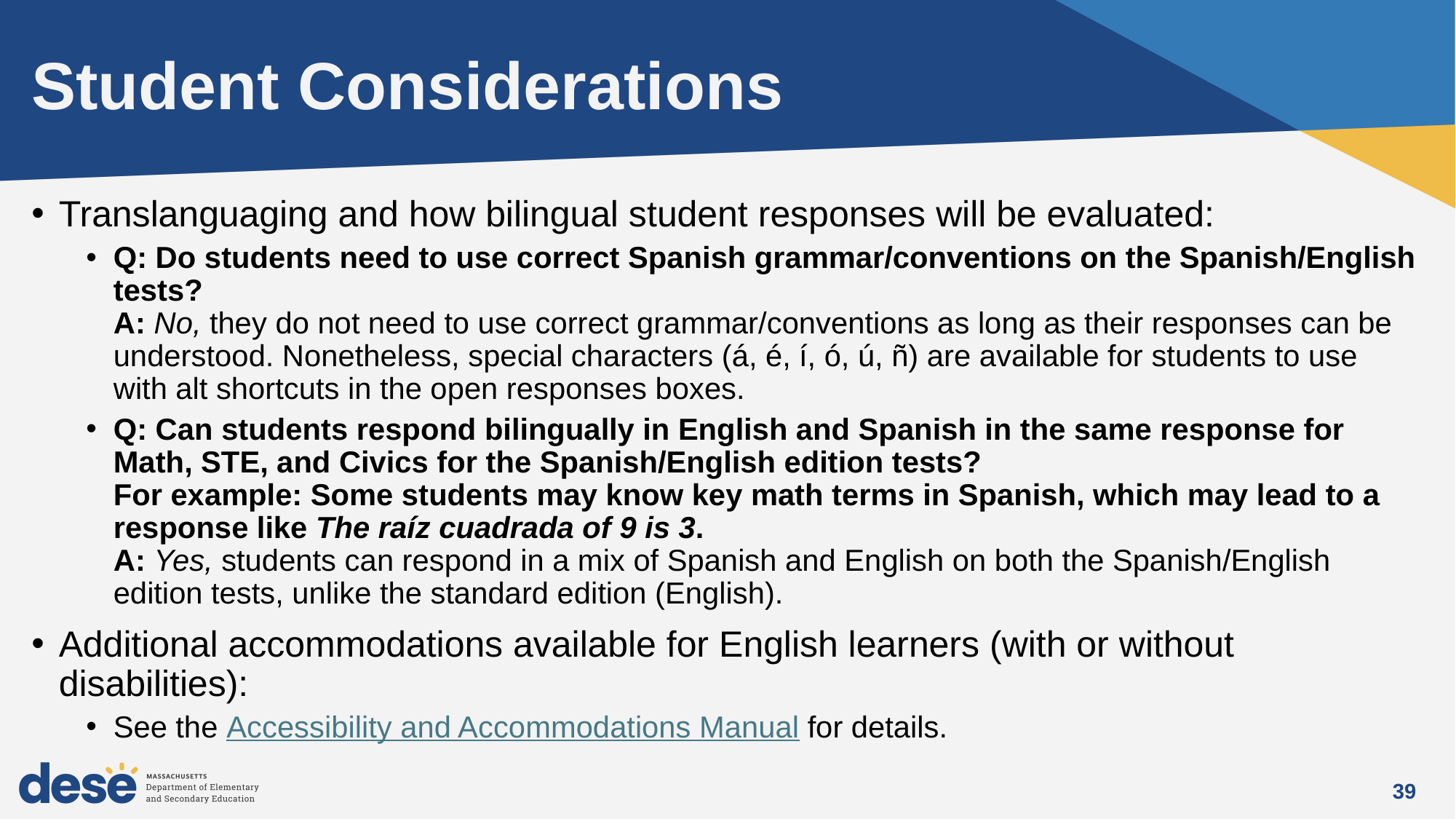

# Student Considerations
Translanguaging and how bilingual student responses will be evaluated:
Q: Do students need to use correct Spanish grammar/conventions on the Spanish/English tests?
A: No, they do not need to use correct grammar/conventions as long as their responses can be understood. Nonetheless, special characters (á, é, í, ó, ú, ñ) are available for students to use with alt shortcuts in the open responses boxes.
Q: Can students respond bilingually in English and Spanish in the same response for Math, STE, and Civics for the Spanish/English edition tests?
For example: Some students may know key math terms in Spanish, which may lead to a response like The raíz cuadrada of 9 is 3.
A: Yes, students can respond in a mix of Spanish and English on both the Spanish/English edition tests, unlike the standard edition (English).
Additional accommodations available for English learners (with or without disabilities):
See the Accessibility and Accommodations Manual for details.
39